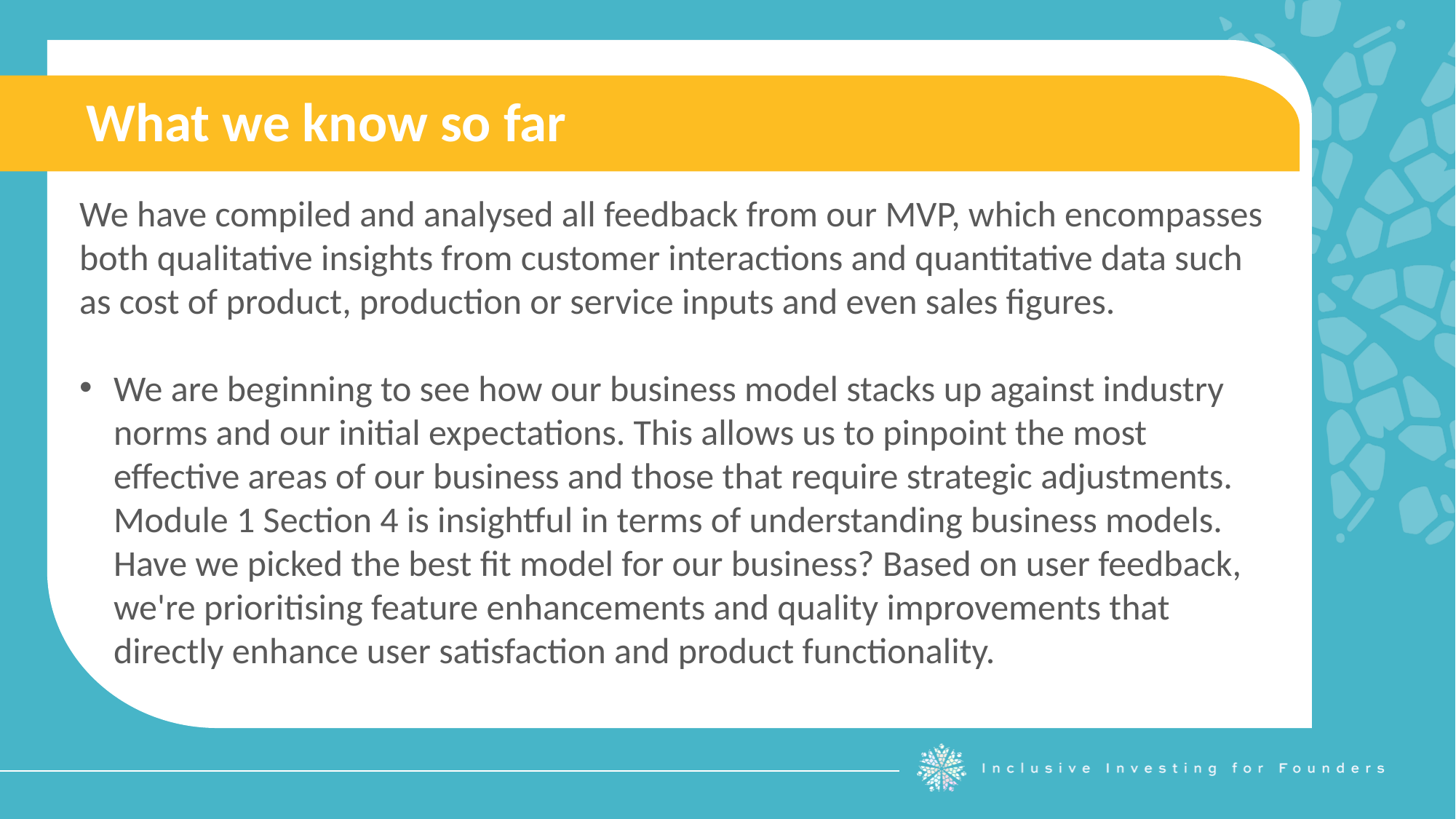

What we know so far

We have compiled and analysed all feedback from our MVP, which encompasses both qualitative insights from customer interactions and quantitative data such as cost of product, production or service inputs and even sales figures.

We are beginning to see how our business model stacks up against industry norms and our initial expectations. This allows us to pinpoint the most effective areas of our business and those that require strategic adjustments. Module 1 Section 4 is insightful in terms of understanding business models. Have we picked the best fit model for our business? Based on user feedback, we're prioritising feature enhancements and quality improvements that directly enhance user satisfaction and product functionality.